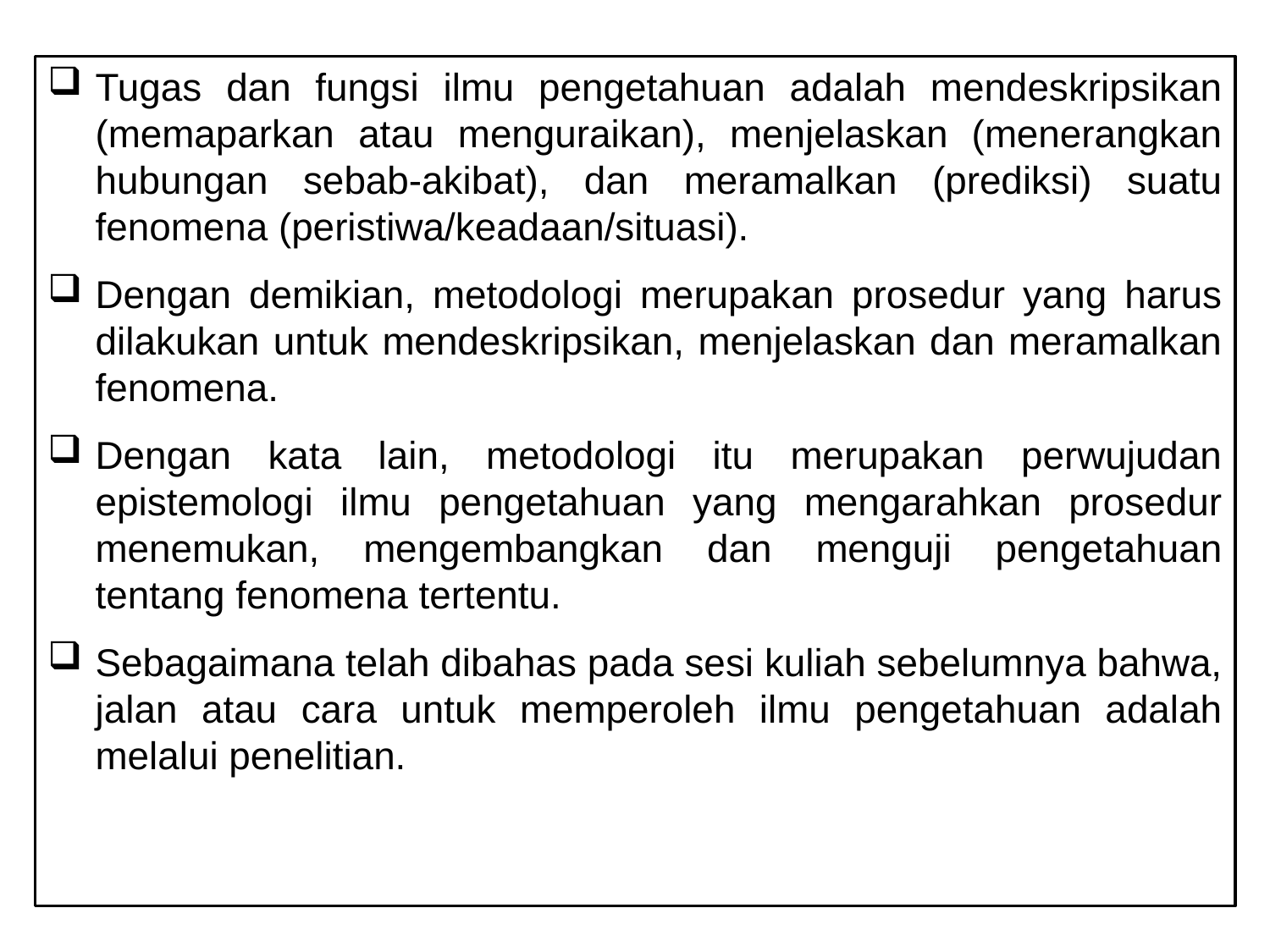

Tugas dan fungsi ilmu pengetahuan adalah mendeskripsikan (memaparkan atau menguraikan), menjelaskan (menerangkan hubungan sebab-akibat), dan meramalkan (prediksi) suatu fenomena (peristiwa/keadaan/situasi).
Dengan demikian, metodologi merupakan prosedur yang harus dilakukan untuk mendeskripsikan, menjelaskan dan meramalkan fenomena.
Dengan kata lain, metodologi itu merupakan perwujudan epistemologi ilmu pengetahuan yang mengarahkan prosedur menemukan, mengembangkan dan menguji pengetahuan tentang fenomena tertentu.
Sebagaimana telah dibahas pada sesi kuliah sebelumnya bahwa, jalan atau cara untuk memperoleh ilmu pengetahuan adalah melalui penelitian.